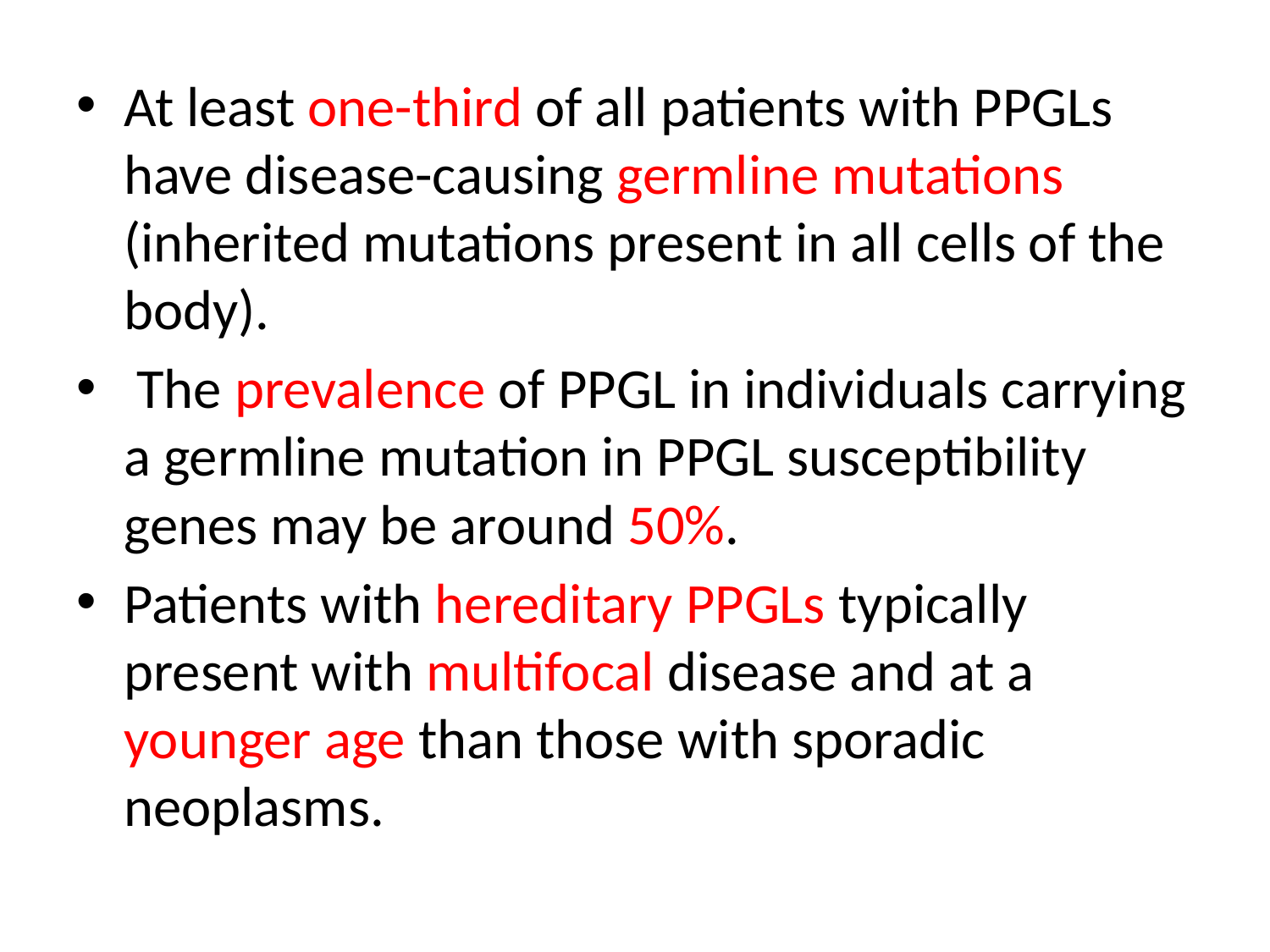

At least one-third of all patients with PPGLs have disease-causing germline mutations (inherited mutations present in all cells of the body).
 The prevalence of PPGL in individuals carrying a germline mutation in PPGL susceptibility genes may be around 50%.
Patients with hereditary PPGLs typically present with multifocal disease and at a younger age than those with sporadic neoplasms.